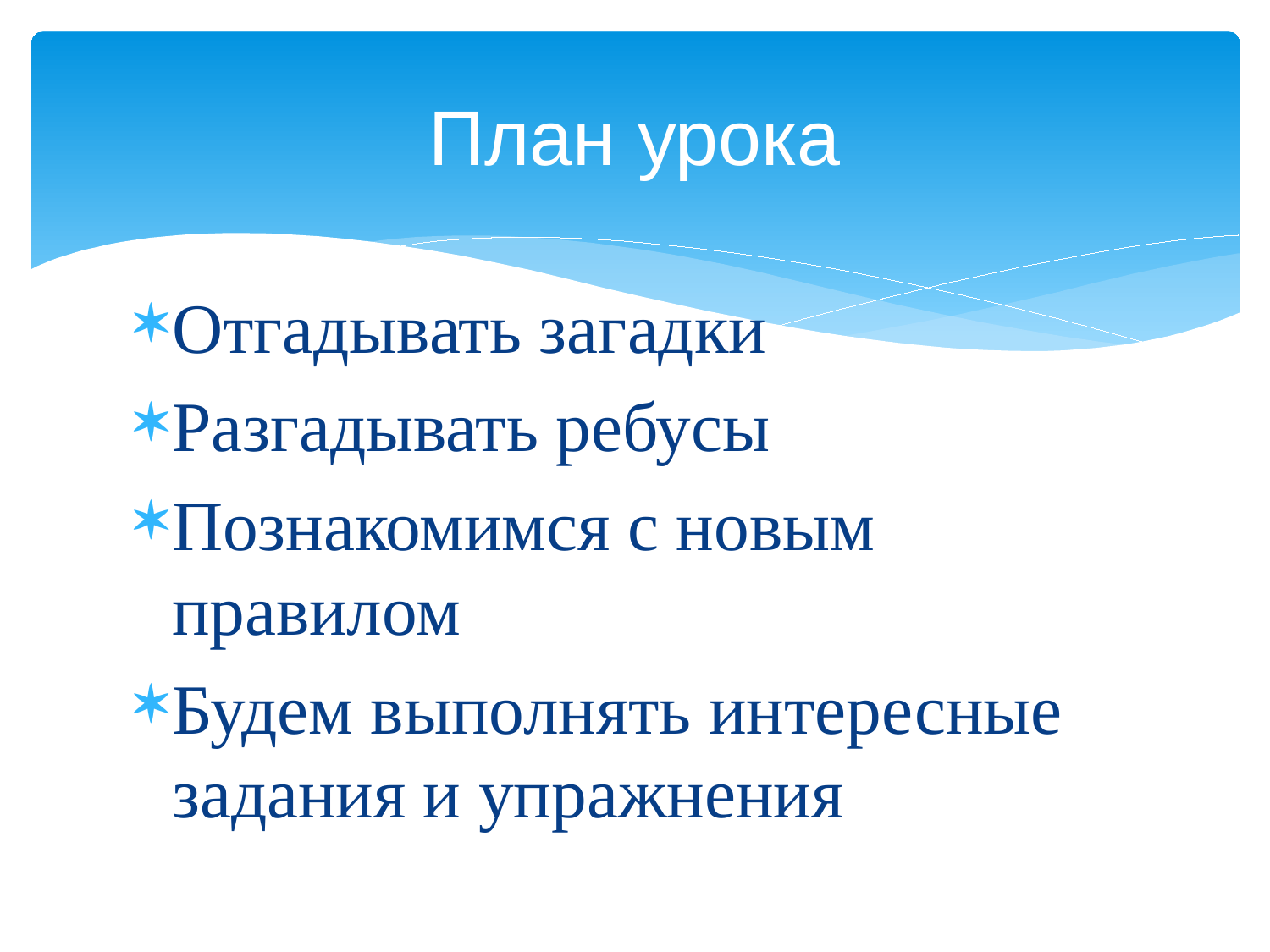

# План урока
Отгадывать загадки
Разгадывать ребусы
Познакомимся с новым правилом
Будем выполнять интересные задания и упражнения